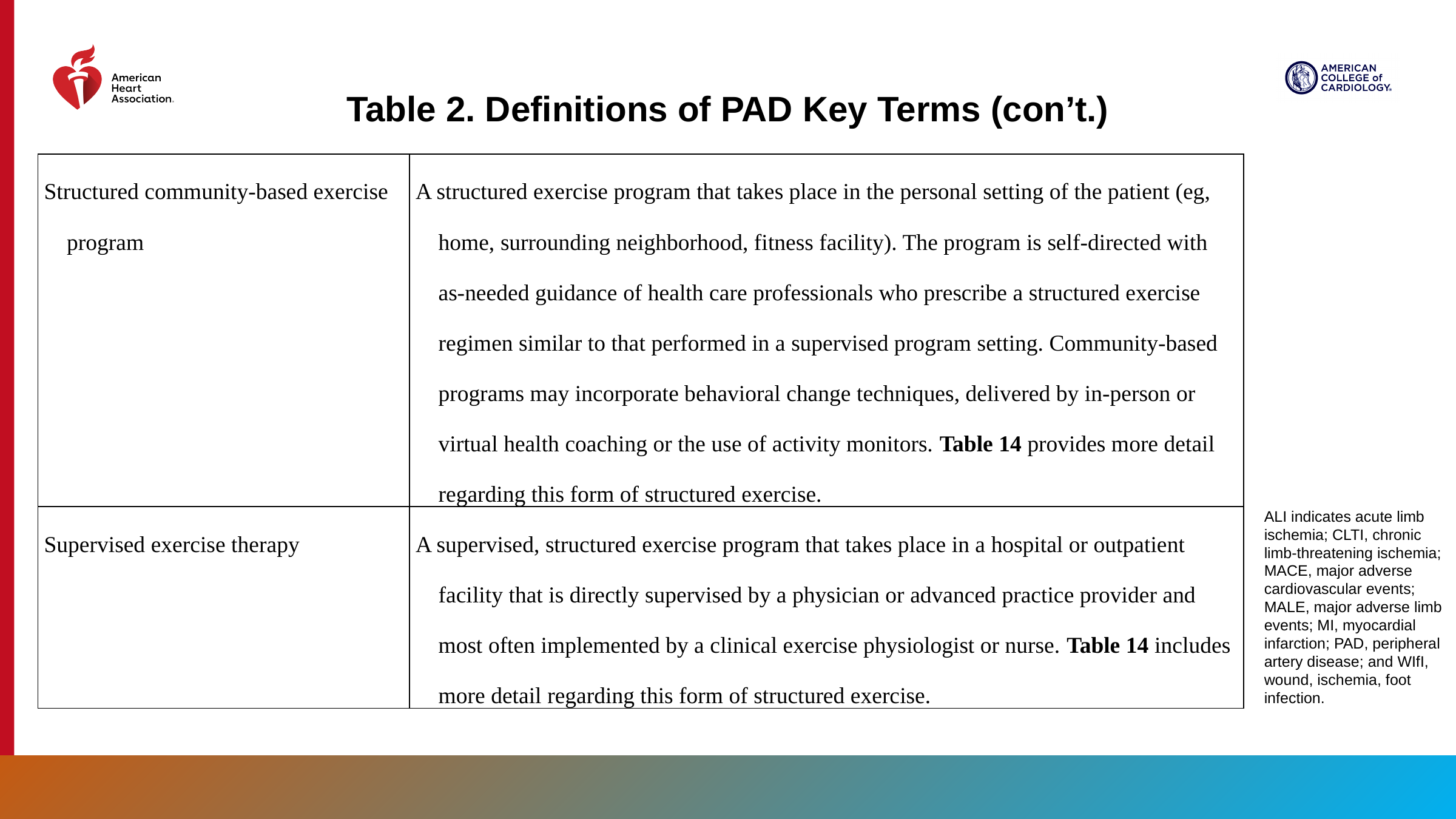

Table 2. Definitions of PAD Key Terms (con’t.)
| Structured community-based exercise program | A structured exercise program that takes place in the personal setting of the patient (eg, home, surrounding neighborhood, fitness facility). The program is self-directed with as-needed guidance of health care professionals who prescribe a structured exercise regimen similar to that performed in a supervised program setting. Community-based programs may incorporate behavioral change techniques, delivered by in-person or virtual health coaching or the use of activity monitors. Table 14 provides more detail regarding this form of structured exercise. |
| --- | --- |
| Supervised exercise therapy | A supervised, structured exercise program that takes place in a hospital or outpatient facility that is directly supervised by a physician or advanced practice provider and most often implemented by a clinical exercise physiologist or nurse. Table 14 includes more detail regarding this form of structured exercise. |
ALI indicates acute limb ischemia; CLTI, chronic limb-threatening ischemia; MACE, major adverse cardiovascular events; MALE, major adverse limb events; MI, myocardial infarction; PAD, peripheral artery disease; and WIfI, wound, ischemia, foot infection.